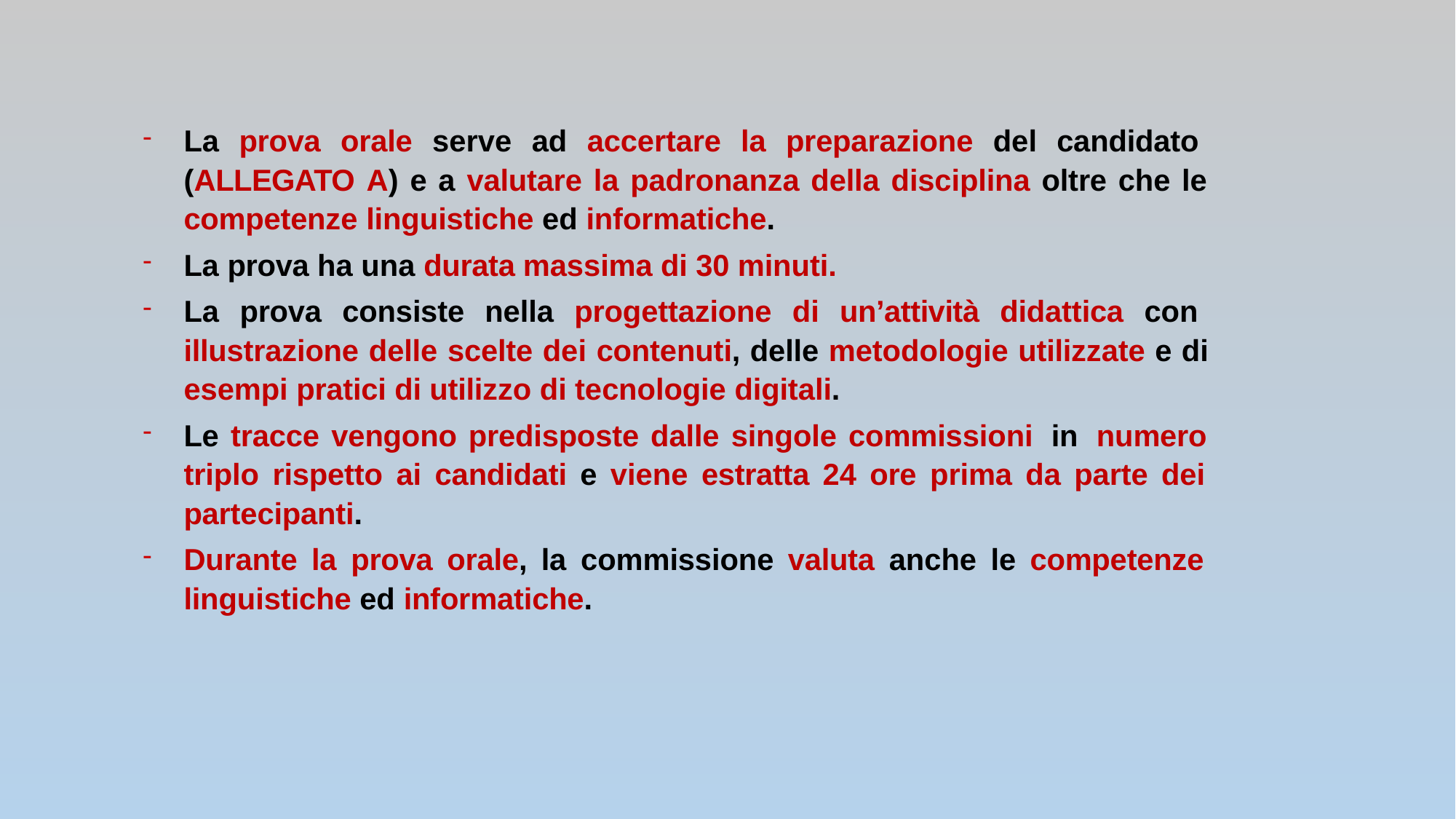

La prova orale serve ad accertare la preparazione del candidato  (ALLEGATO A) e a valutare la padronanza della disciplina oltre che le  competenze linguistiche ed informatiche.
La prova ha una durata massima di 30 minuti.
La prova consiste nella progettazione di un’attività didattica con  illustrazione delle scelte dei contenuti, delle metodologie utilizzate e di  esempi pratici di utilizzo di tecnologie digitali.
Le tracce vengono predisposte dalle singole commissioni in numero  triplo rispetto ai candidati e viene estratta 24 ore prima da parte dei  partecipanti.
Durante la prova orale, la commissione valuta anche le competenze  linguistiche ed informatiche.